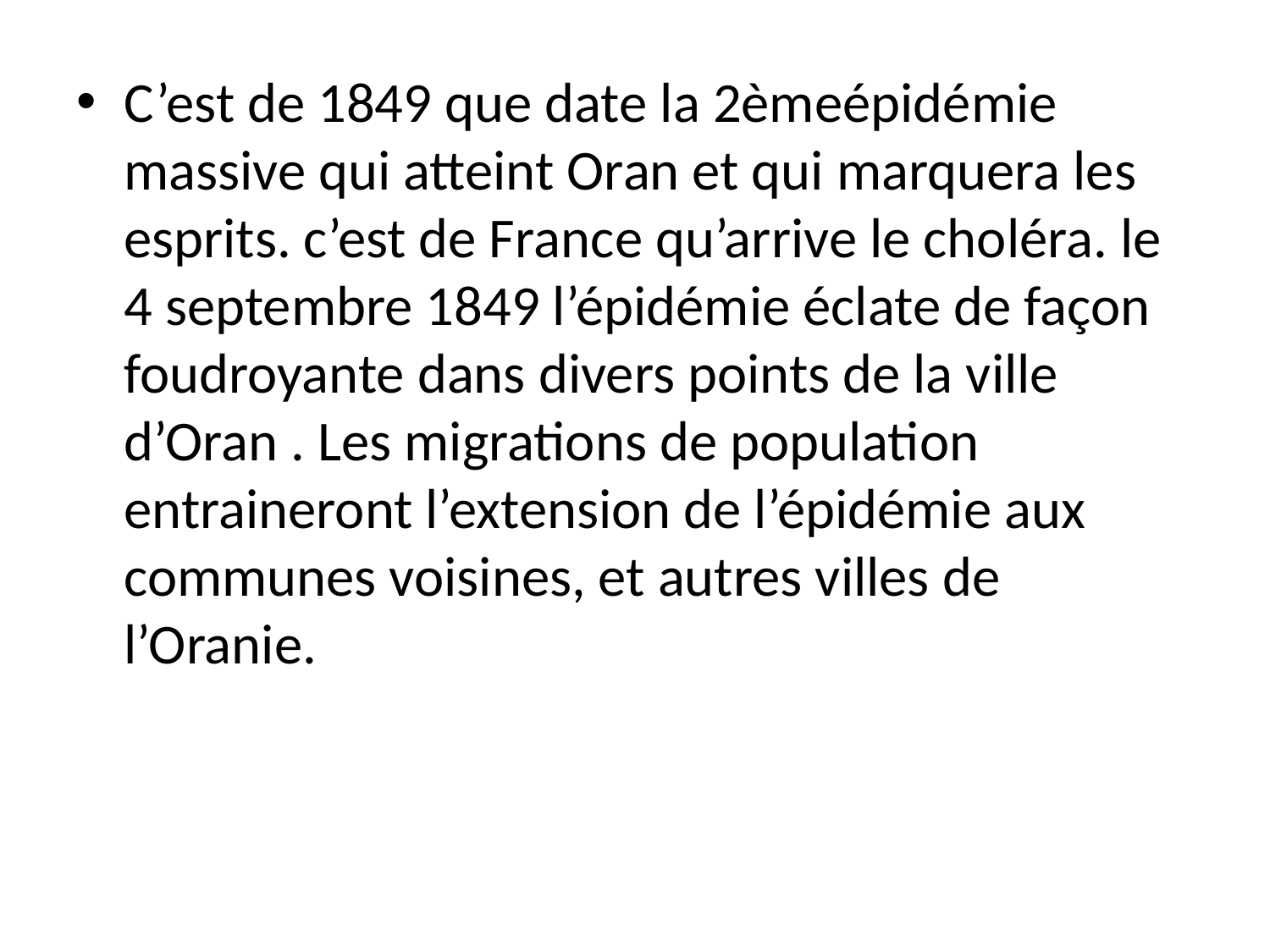

C’est de 1849 que date la 2èmeépidémie massive qui atteint Oran et qui marquera les esprits. c’est de France qu’arrive le choléra. le 4 septembre 1849 l’épidémie éclate de façon foudroyante dans divers points de la ville d’Oran . Les migrations de population entraineront l’extension de l’épidémie aux communes voisines, et autres villes de l’Oranie.